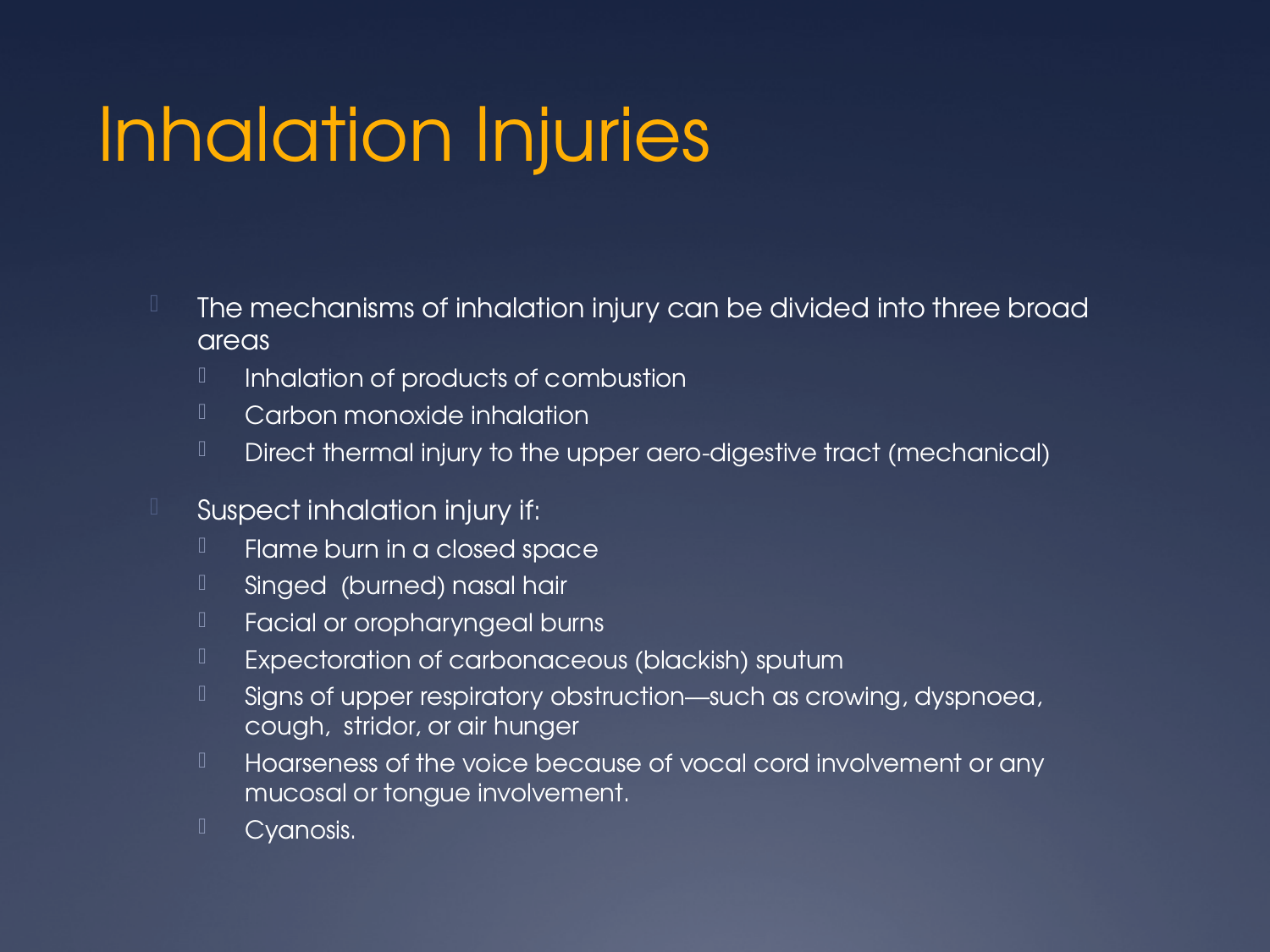

# Inhalation Injuries
The mechanisms of inhalation injury can be divided into three broad areas
Inhalation of products of combustion
Carbon monoxide inhalation
Direct thermal injury to the upper aero-digestive tract (mechanical)
Suspect inhalation injury if:
Flame burn in a closed space
Singed  (burned) nasal hair
Facial or oropharyngeal burns
Expectoration of carbonaceous (blackish) sputum
Signs of upper respiratory obstruction—such as crowing, dyspnoea, cough,  stridor, or air hunger
Hoarseness of the voice because of vocal cord involvement or any mucosal or tongue involvement.
Cyanosis.